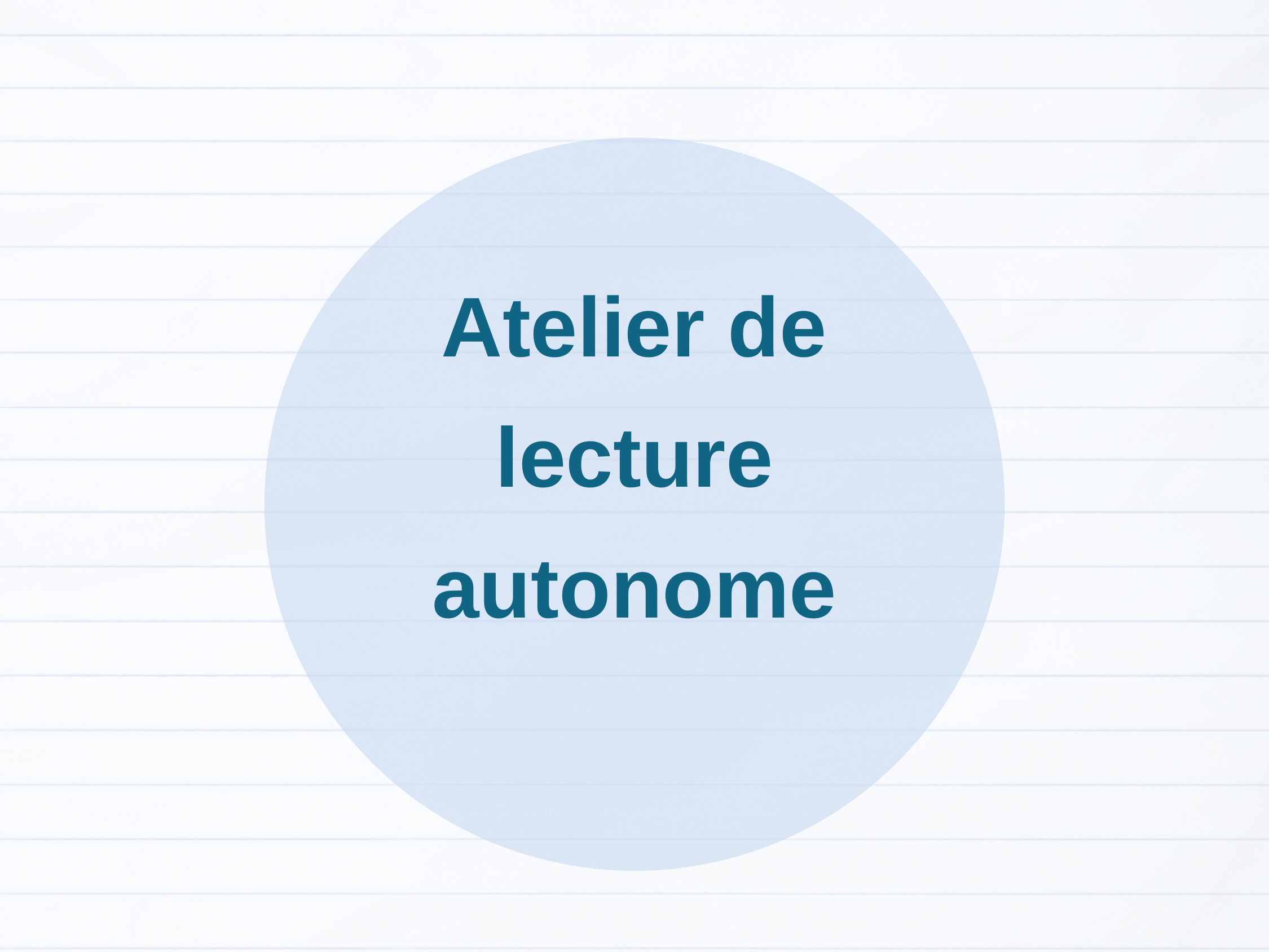

Atelier de lecture autonome

Version provisoire pour la formation des enseignants